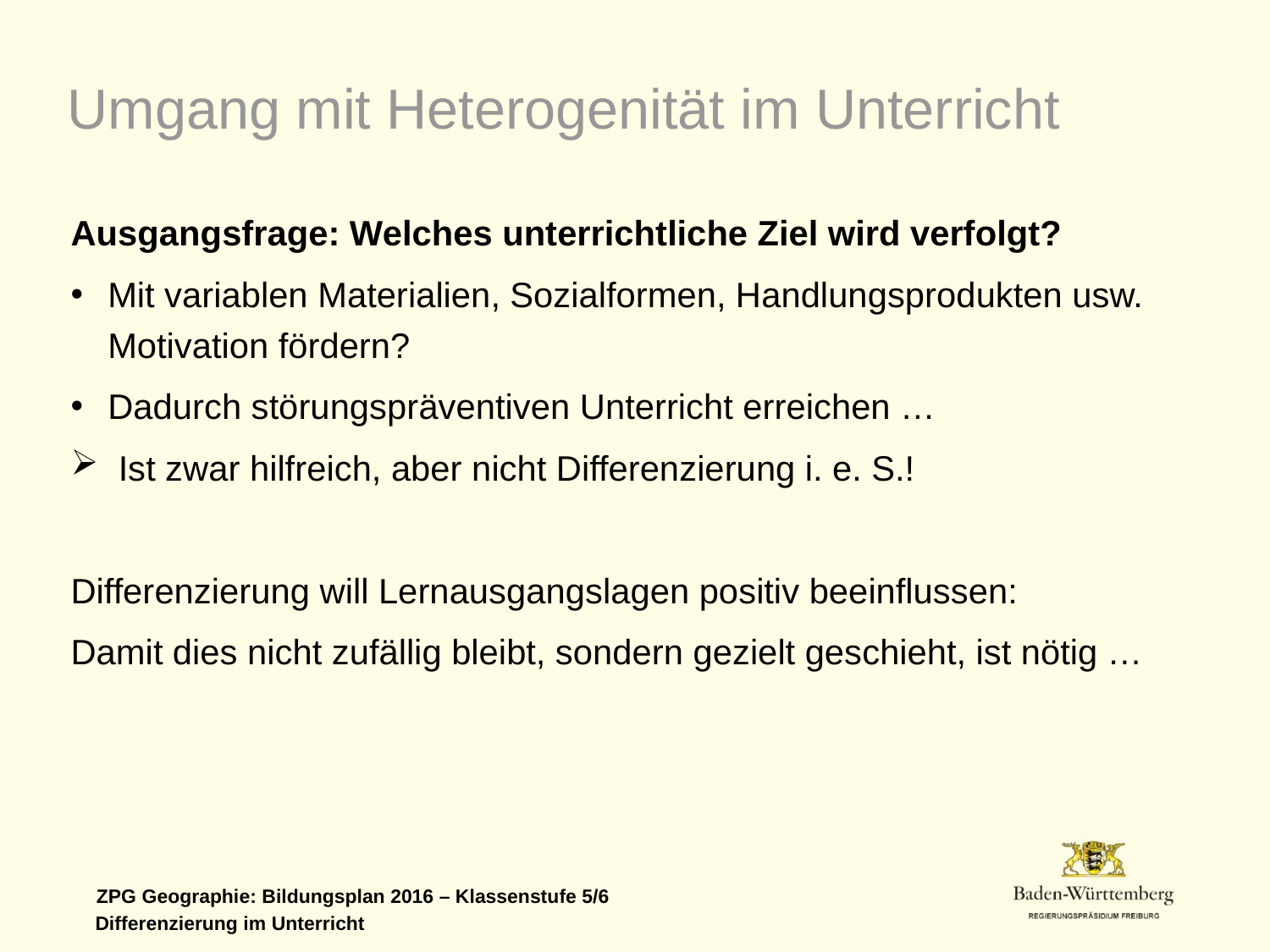

Umgang mit Heterogenität im Unterricht
Ausgangsfrage: Welches unterrichtliche Ziel wird verfolgt?
Mit variablen Materialien, Sozialformen, Handlungsprodukten usw. Motivation fördern?
Dadurch störungspräventiven Unterricht erreichen …
Ist zwar hilfreich, aber nicht Differenzierung i. e. S.!

Differenzierung will Lernausgangslagen positiv beeinflussen:
Damit dies nicht zufällig bleibt, sondern gezielt geschieht, ist nötig …
Differenzierung im Unterricht